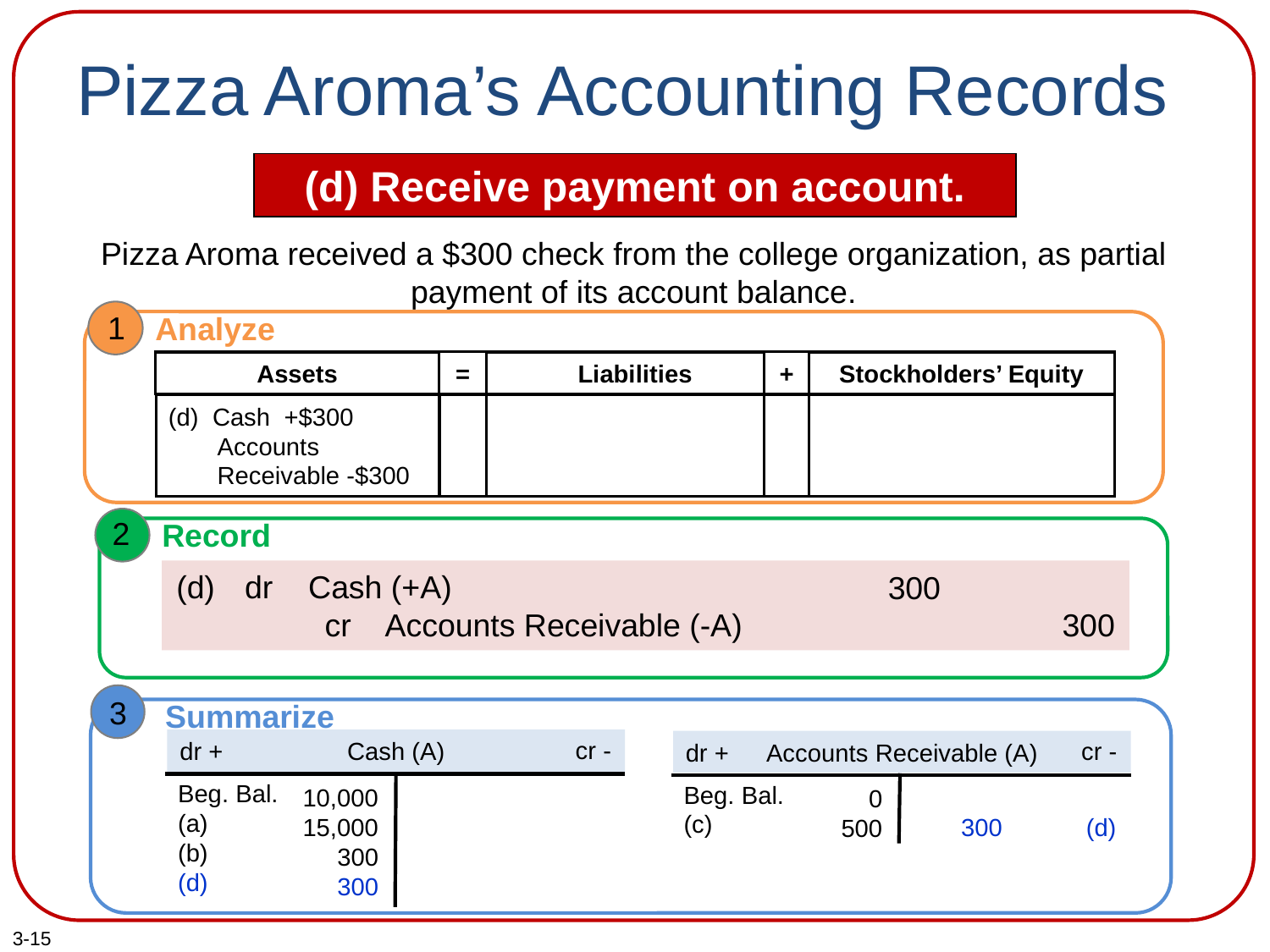

# Pizza Aroma’s Accounting Records
(d) Receive payment on account.
Pizza Aroma received a $300 check from the college organization, as partial payment of its account balance.

1
Analyze

=
Liabilities
Assets
Stockholders’ Equity
+

(d)  Cash  +$300
       Accounts
       Receivable -$300

2

Record

(d)

dr    Cash (+A)
         cr    Accounts Receivable (-A)

300
300

3
Summarize

cr -
Cash (A)
dr +
Beg. Bal.
(a)
(b)
(d)

10,000
15,000
300
300

cr -
Accounts Receivable (A)
dr +
Beg. Bal.
(c)

(d)

300
0
500